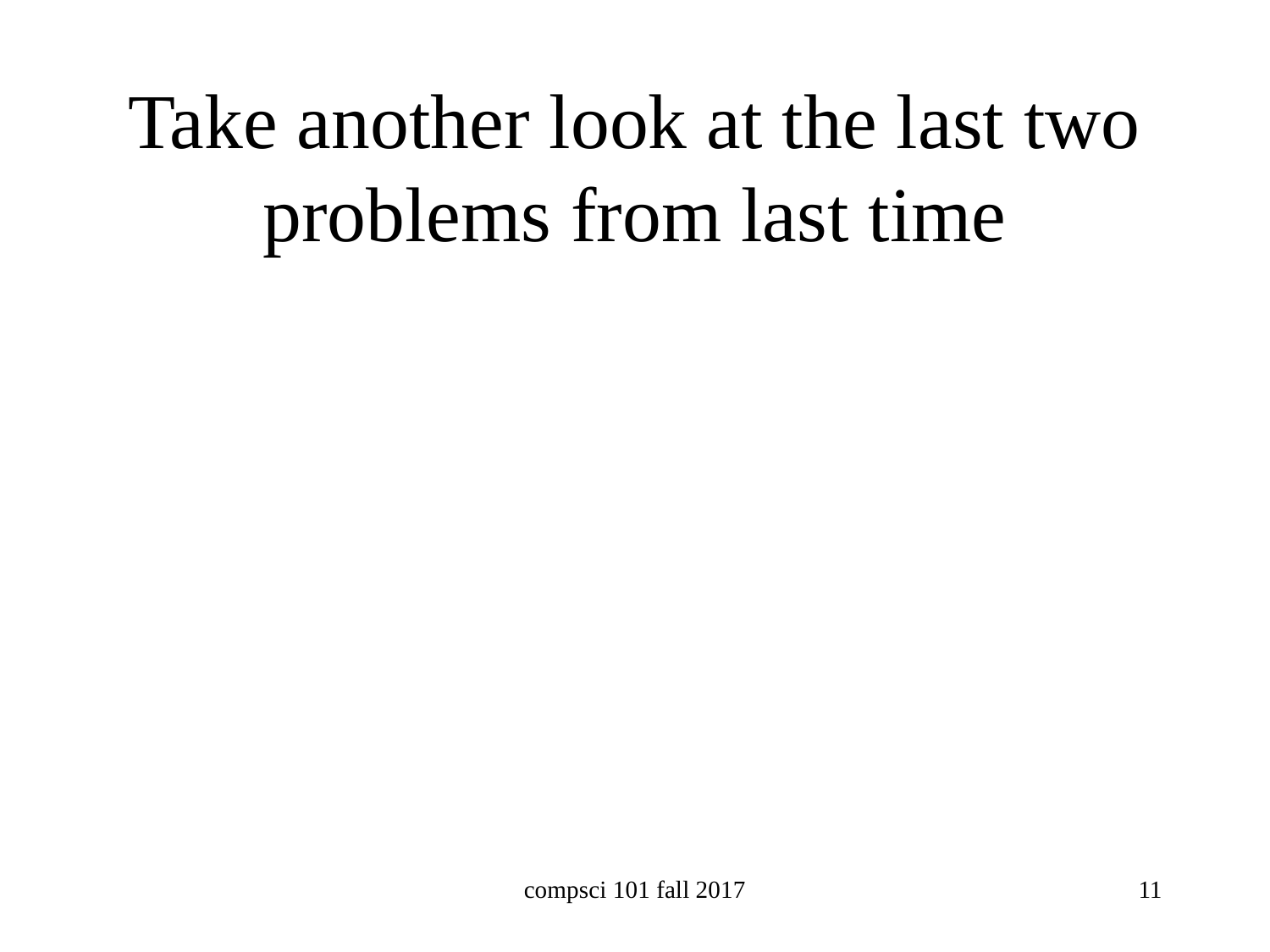

# Take another look at the last two problems from last time

compsci 101 fall 2017
11